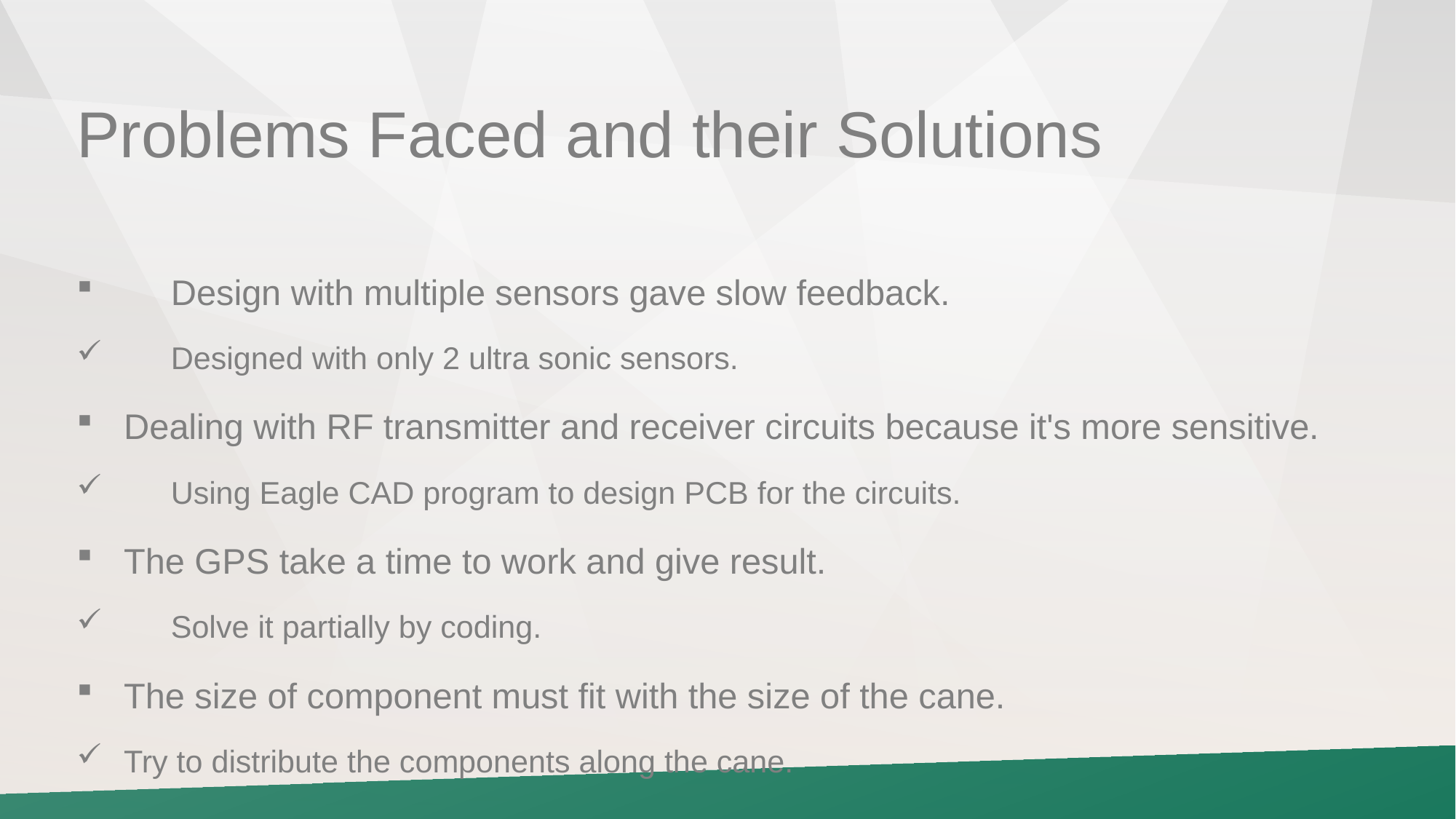

Problems Faced and their Solutions

Design with multiple sensors gave slow feedback.
Designed with only 2 ultra sonic sensors.
Dealing with RF transmitter and receiver circuits because it's more sensitive.
Using Eagle CAD program to design PCB for the circuits.
The GPS take a time to work and give result.
Solve it partially by coding.
The size of component must fit with the size of the cane.
Try to distribute the components along the cane.